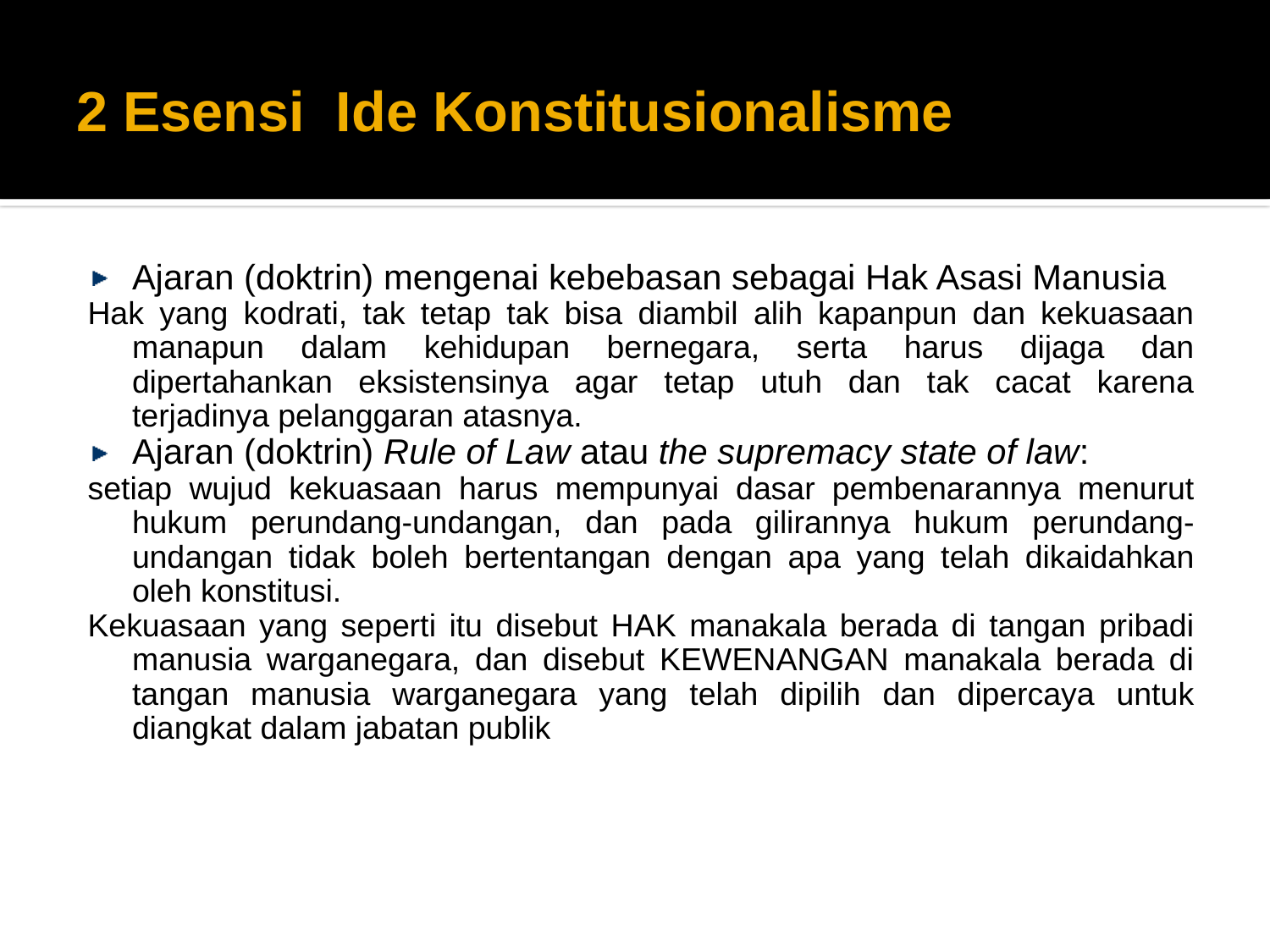

# 2 Esensi  Ide Konstitusionalisme
Ajaran (doktrin) mengenai kebebasan sebagai Hak Asasi Manusia
Hak yang kodrati, tak tetap tak bisa diambil alih kapanpun dan kekuasaan manapun dalam kehidupan bernegara, serta harus dijaga dan dipertahankan eksistensinya agar tetap utuh dan tak cacat karena terjadinya pelanggaran atasnya.
Ajaran (doktrin) Rule of Law atau the supremacy state of law:
setiap wujud kekuasaan harus mempunyai dasar pembenarannya menurut hukum perundang-undangan, dan pada gilirannya hukum perundang-undangan tidak boleh bertentangan dengan apa yang telah dikaidahkan oleh konstitusi.
Kekuasaan yang seperti itu disebut HAK manakala berada di tangan pribadi manusia warganegara, dan disebut KEWENANGAN manakala berada di tangan manusia warganegara yang telah dipilih dan dipercaya untuk diangkat dalam jabatan publik